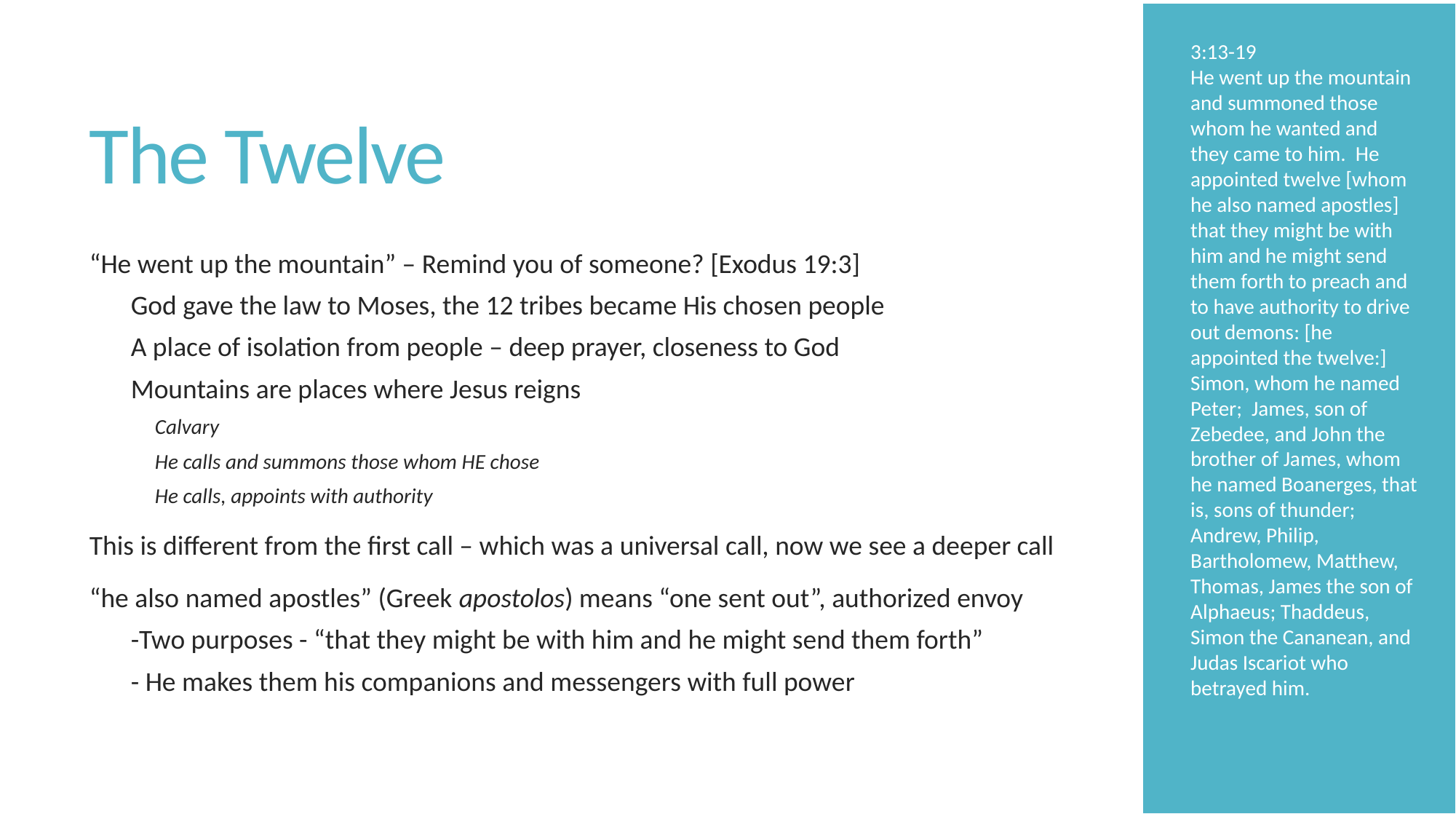

3:13-19
He went up the mountain and summoned those whom he wanted and they came to him.  He appointed twelve [whom he also named apostles] that they might be with him and he might send them forth to preach and to have authority to drive out demons: [he appointed the twelve:] Simon, whom he named Peter;  James, son of Zebedee, and John the brother of James, whom he named Boanerges, that is, sons of thunder;  Andrew, Philip, Bartholomew, Matthew, Thomas, James the son of Alphaeus; Thaddeus, Simon the Cananean, and Judas Iscariot who betrayed him.
# The Twelve
“He went up the mountain” – Remind you of someone? [Exodus 19:3]
God gave the law to Moses, the 12 tribes became His chosen people
A place of isolation from people – deep prayer, closeness to God
Mountains are places where Jesus reigns
Calvary
He calls and summons those whom HE chose
He calls, appoints with authority
This is different from the first call – which was a universal call, now we see a deeper call
“he also named apostles” (Greek apostolos) means “one sent out”, authorized envoy
-Two purposes - “that they might be with him and he might send them forth”
- He makes them his companions and messengers with full power